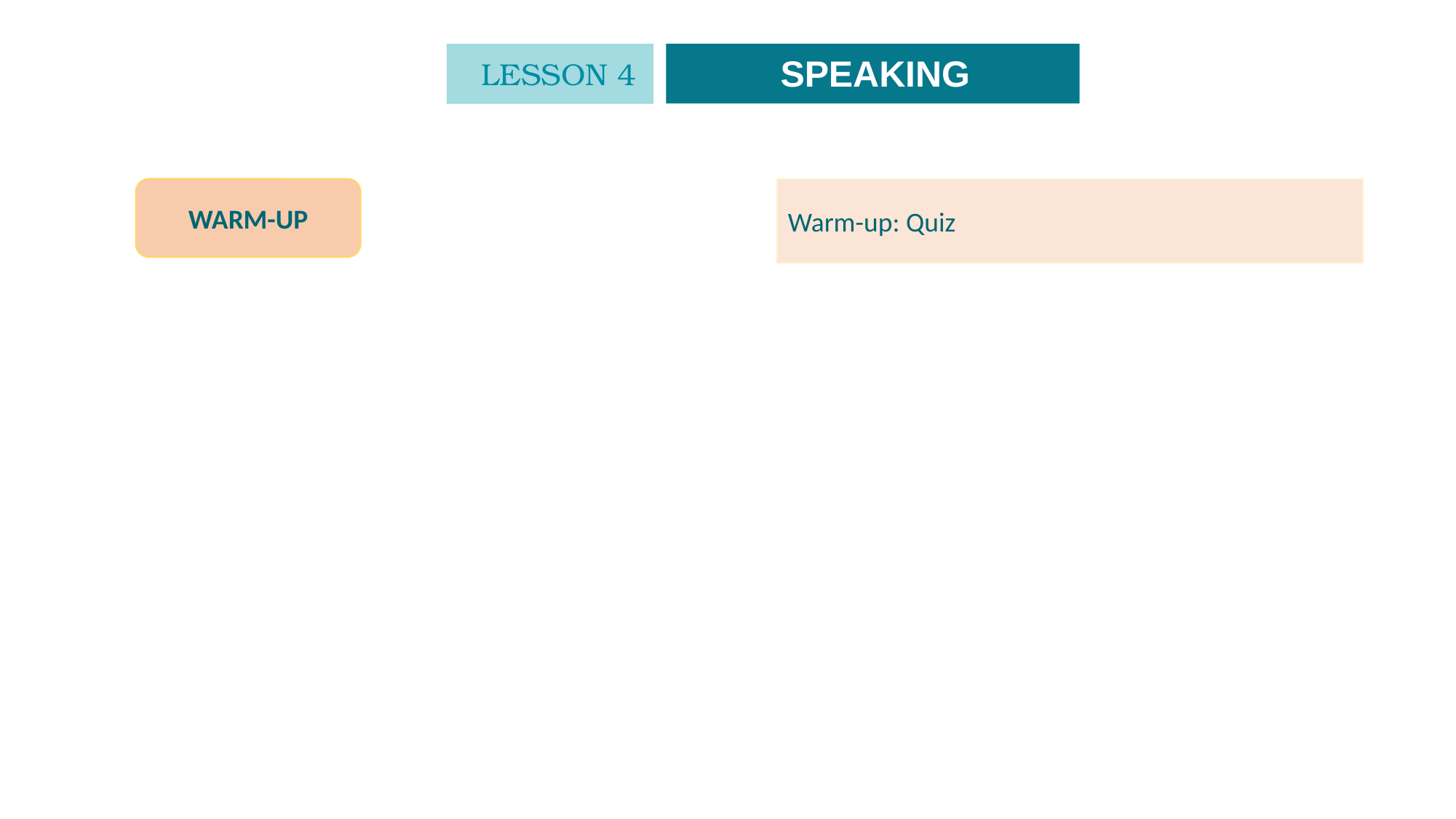

SPEAKING
LESSON 4
GETTING STARTED
WARM-UP
Warm-up: Quiz